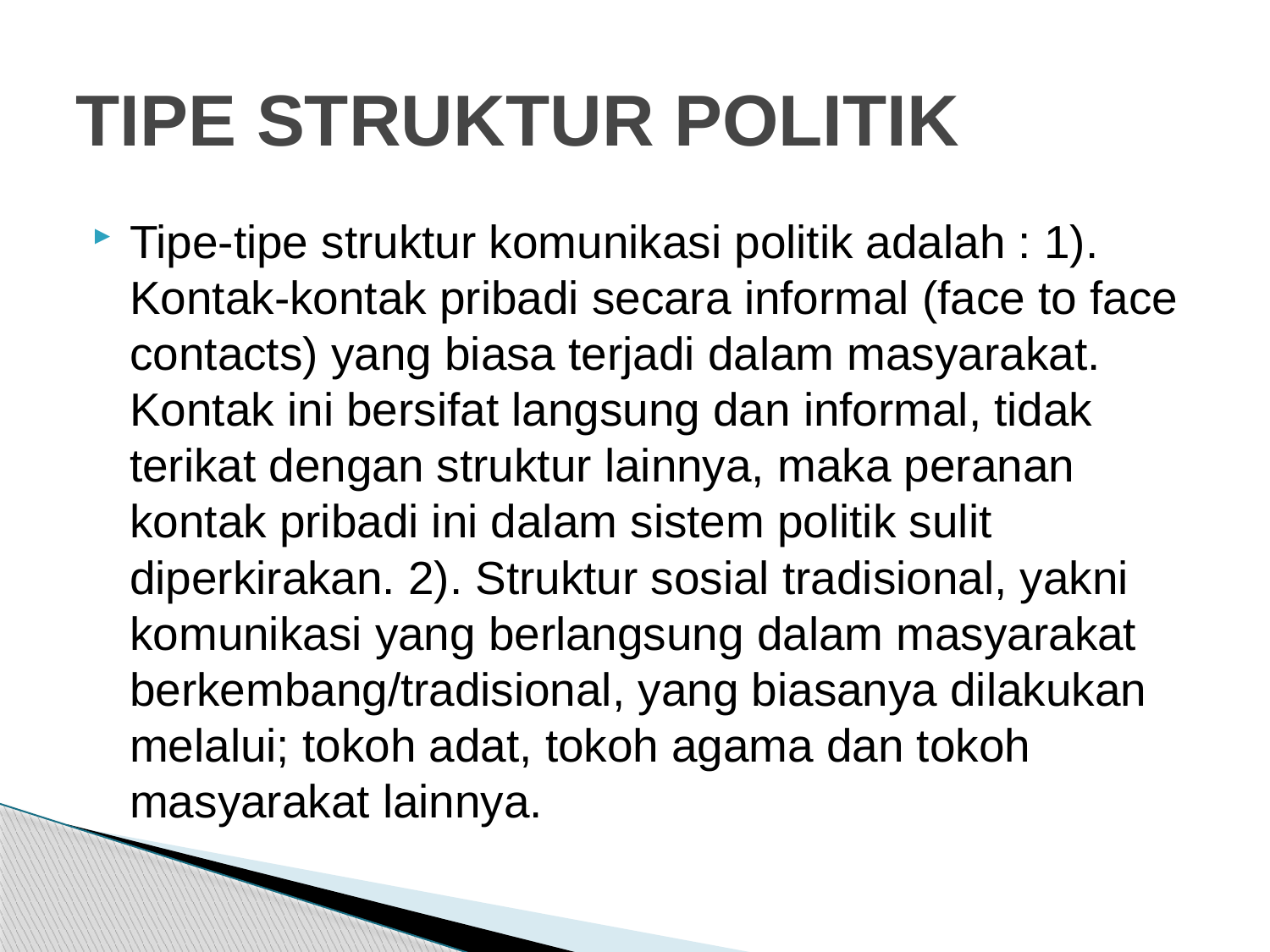

# TIPE STRUKTUR POLITIK
Tipe-tipe struktur komunikasi politik adalah : 1). Kontak-kontak pribadi secara informal (face to face contacts) yang biasa terjadi dalam masyarakat. Kontak ini bersifat langsung dan informal, tidak terikat dengan struktur lainnya, maka peranan kontak pribadi ini dalam sistem politik sulit diperkirakan. 2). Struktur sosial tradisional, yakni komunikasi yang berlangsung dalam masyarakat berkembang/tradisional, yang biasanya dilakukan melalui; tokoh adat, tokoh agama dan tokoh masyarakat lainnya.